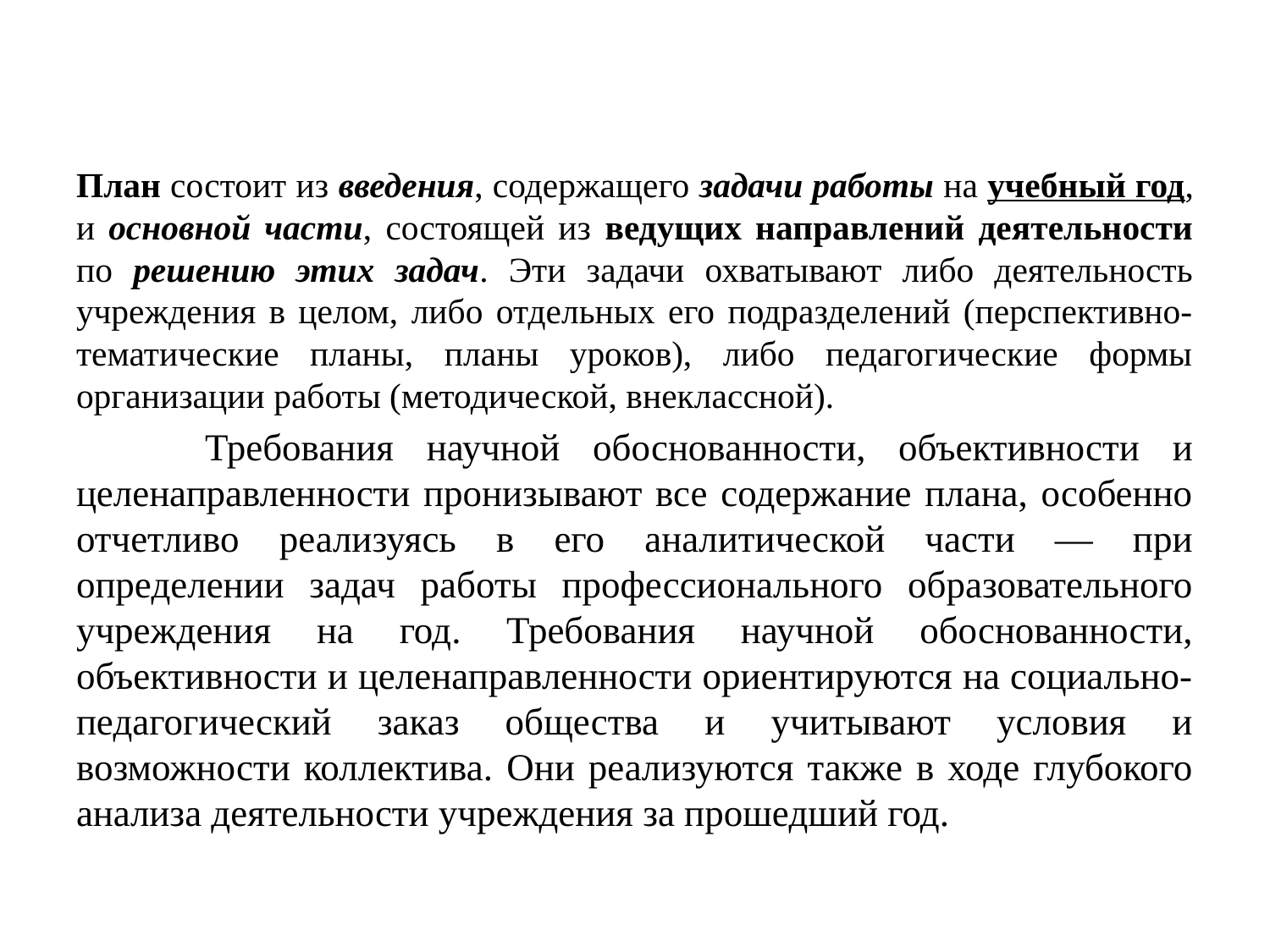

План состоит из введения, содержащего задачи работы на учебный год, и основной части, состоящей из ведущих направлений деятельности по решению этих задач. Эти задачи охватывают либо деятельность учреждения в целом, либо отдельных его подразделений (перспективно-тематические планы, планы уроков), либо педагогические формы организации работы (методической, внеклассной).
 	Требования научной обоснованности, объективности и целенаправленности пронизывают все содержание плана, особенно отчетливо реализуясь в его аналитической части — при определении задач работы профессионального образовательного учреждения на год. Требования научной обоснованности, объективности и целенаправленности ориентируются на социально-педагогический заказ общества и учитывают условия и возможности коллектива. Они реализуются также в ходе глубокого анализа деятельности учреждения за прошедший год.